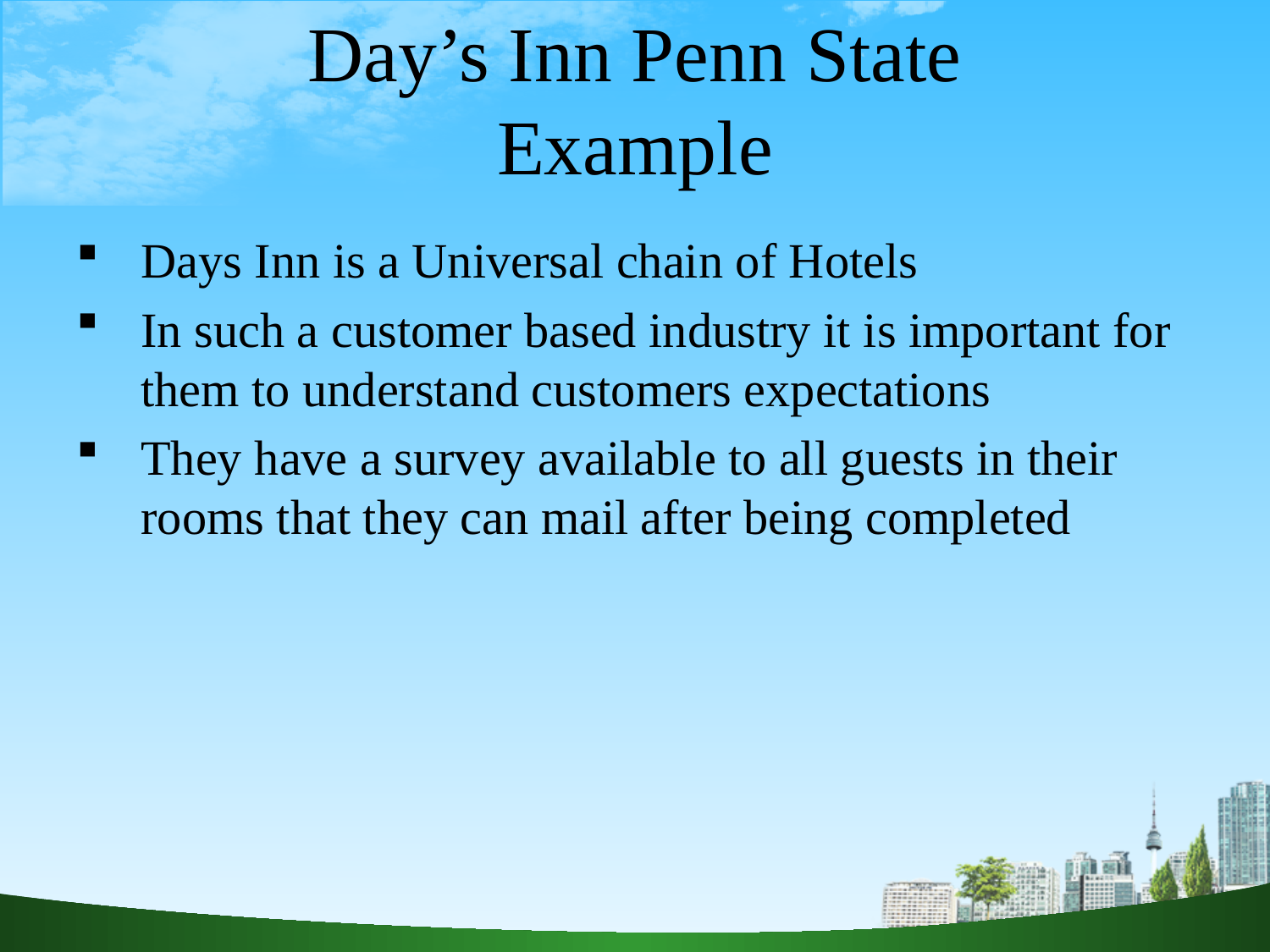

# Day’s Inn Penn State Example
Days Inn is a Universal chain of Hotels
In such a customer based industry it is important for them to understand customers expectations
They have a survey available to all guests in their rooms that they can mail after being completed